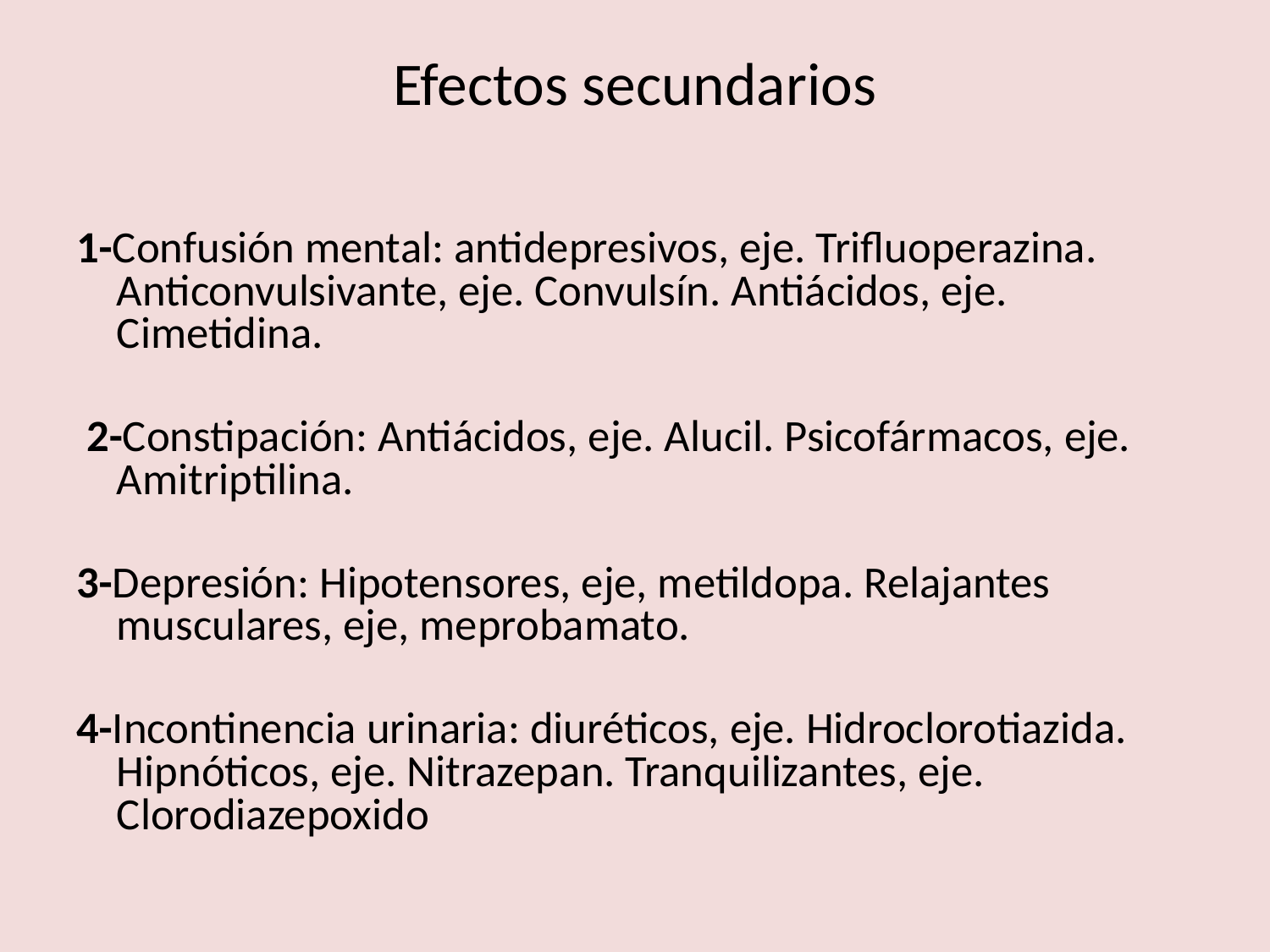

# Efectos secundarios
1-Confusión mental: antidepresivos, eje. Trifluoperazina. Anticonvulsivante, eje. Convulsín. Antiácidos, eje. Cimetidina.

 2-Constipación: Antiácidos, eje. Alucil. Psicofármacos, eje. Amitriptilina.

3-Depresión: Hipotensores, eje, metildopa. Relajantes musculares, eje, meprobamato.

4-Incontinencia urinaria: diuréticos, eje. Hidroclorotiazida. Hipnóticos, eje. Nitrazepan. Tranquilizantes, eje. Clorodiazepoxido